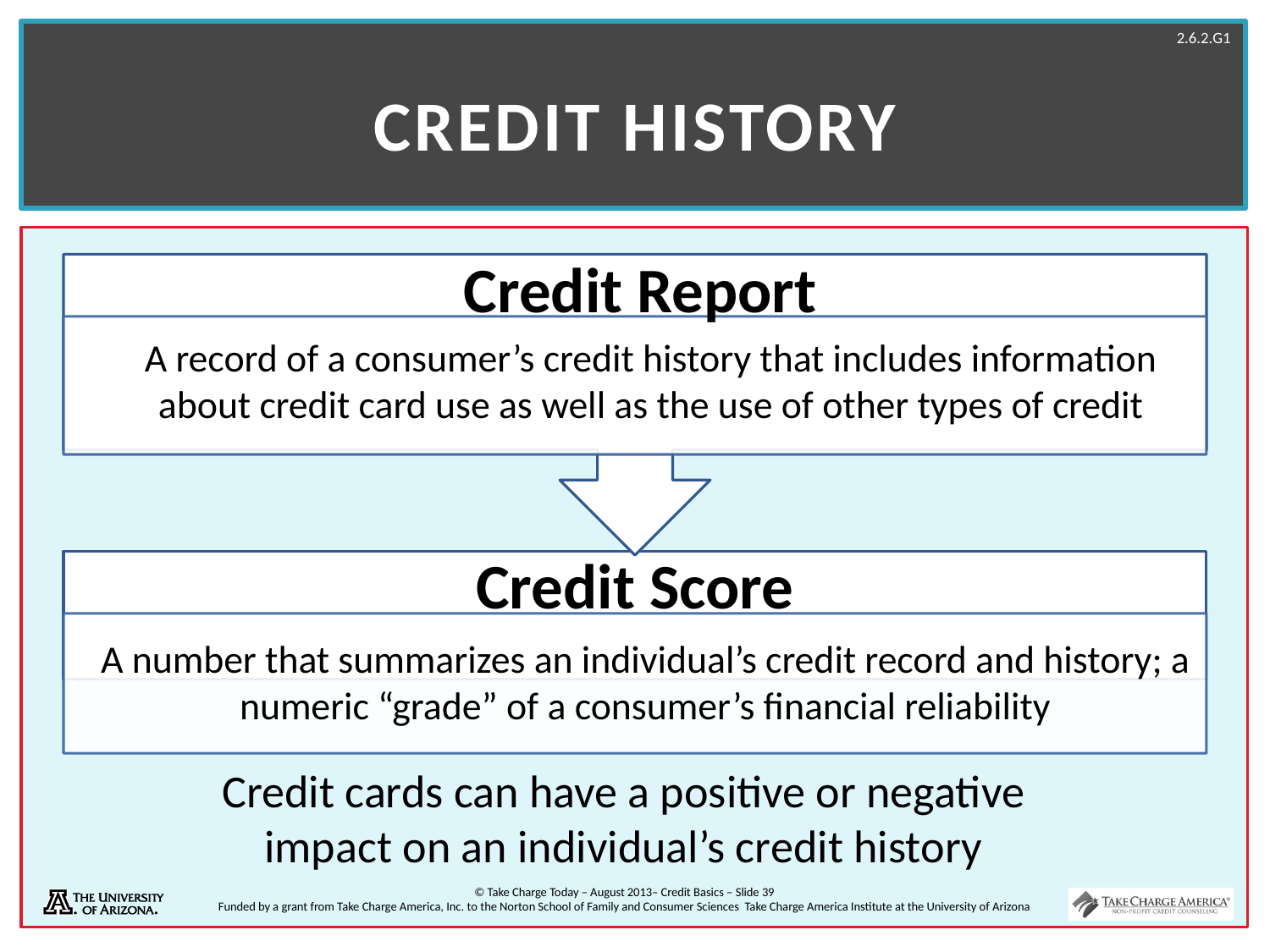

# Credit History
Credit Report

A record of a consumer’s credit history that includes information about credit card use as well as the use of other types of credit
Credit  Score
A number that summarizes an individual’s credit record and history; a numeric “grade” of a consumer’s financial reliability
Credit cards can have a positive or negative impact on an individual’s credit history